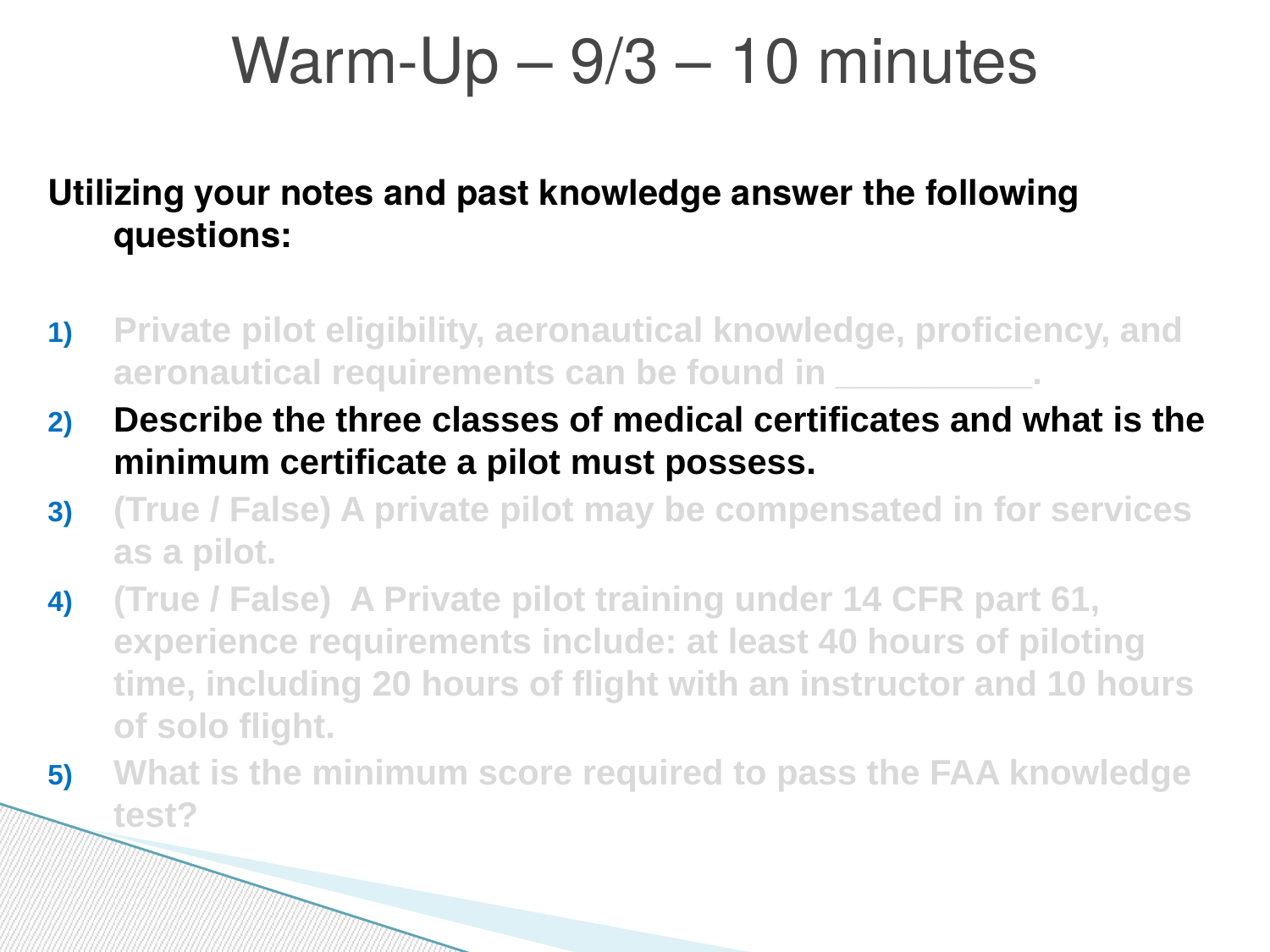

# Warm-Up – 9/3 – 10 minutes
Utilizing your notes and past knowledge answer the following questions:

Private pilot eligibility, aeronautical knowledge, proficiency, and aeronautical requirements can be found in __________.
Describe the three classes of medical certificates and what is the minimum certificate a pilot must possess.
(True / False) A private pilot may be compensated in for services as a pilot.
(True / False)  A Private pilot training under 14 CFR part 61, experience requirements include: at least 40 hours of piloting time, including 20 hours of flight with an instructor and 10 hours of solo flight.
What is the minimum score required to pass the FAA knowledge test?